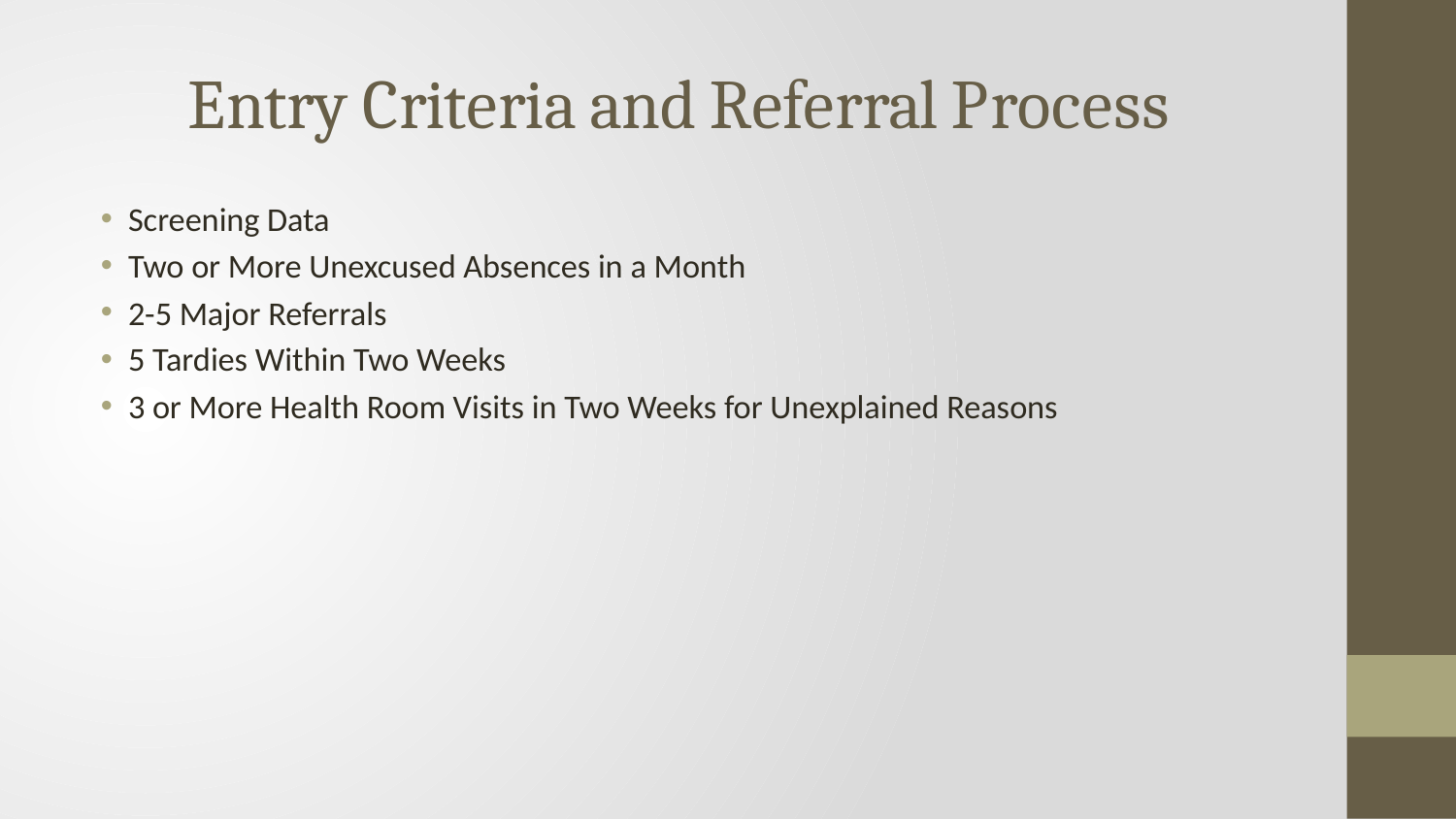

# Entry Criteria and Referral Process
Screening Data
Two or More Unexcused Absences in a Month
2-5 Major Referrals
5 Tardies Within Two Weeks
3 or More Health Room Visits in Two Weeks for Unexplained Reasons